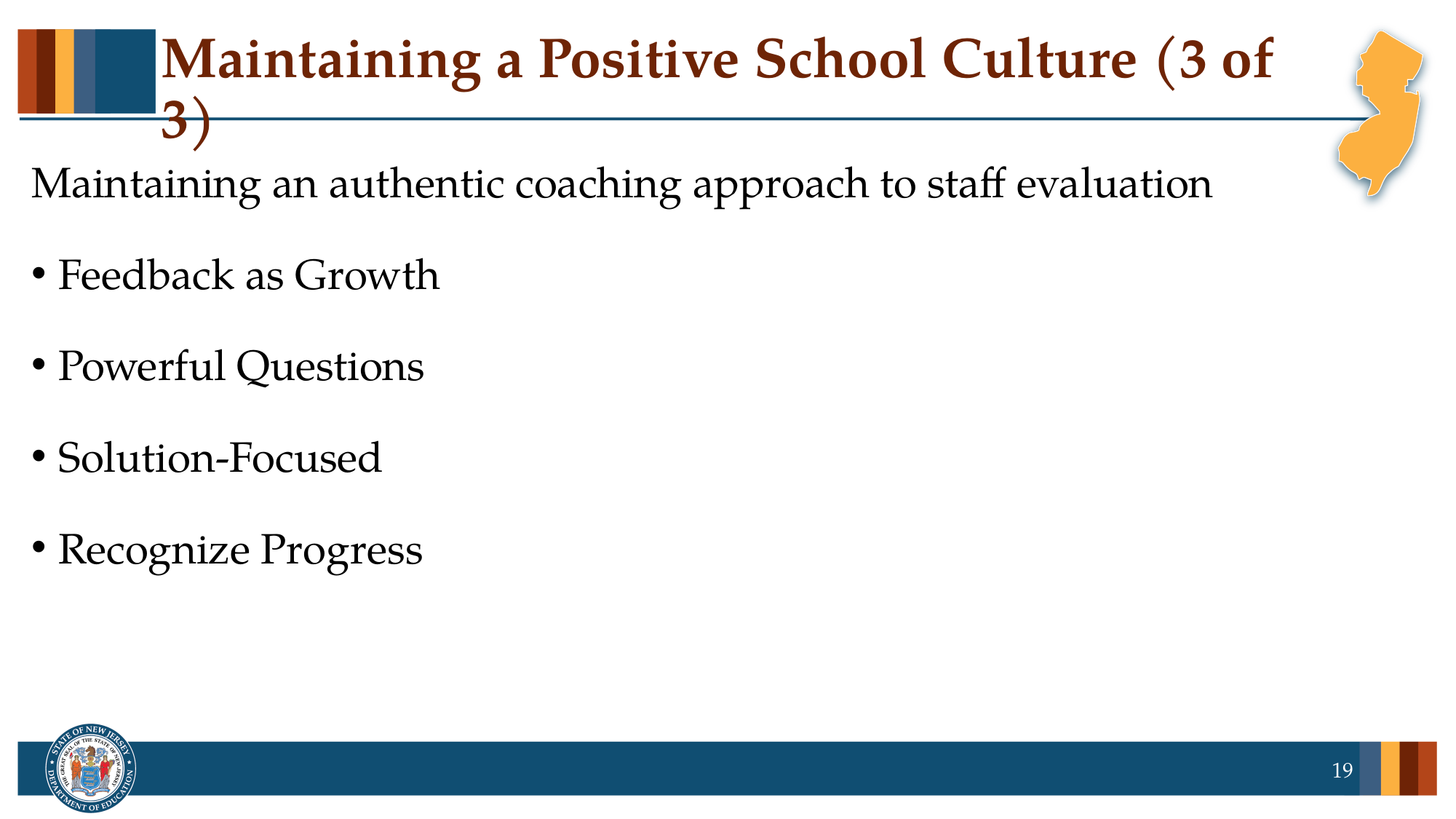

# Maintaining a Positive School Culture (3 of 3)
Maintaining an authentic coaching approach to staff evaluation
Feedback as Growth
Powerful Questions
Solution-Focused
Recognize Progress
19